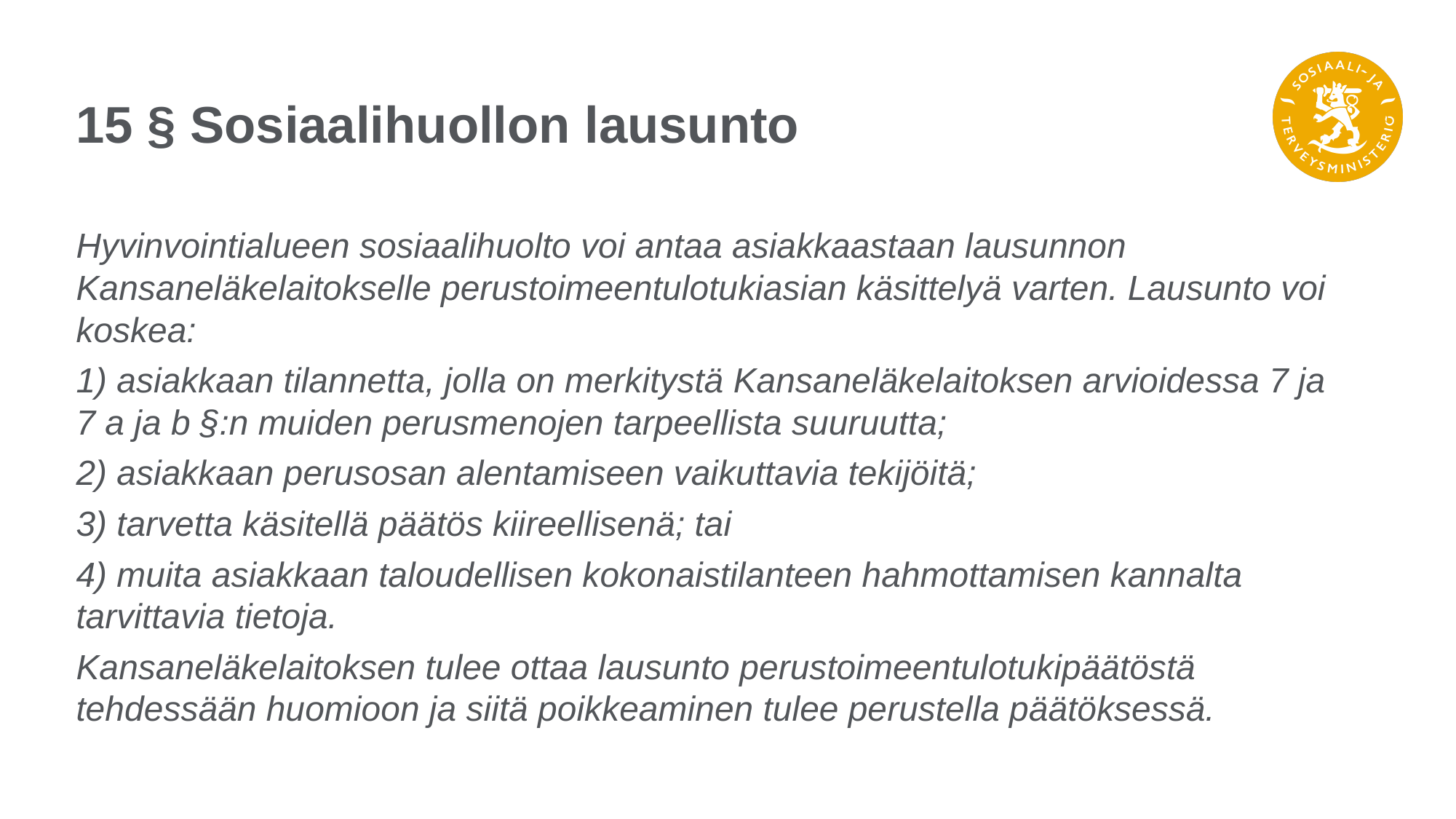

# 15 § Sosiaalihuollon lausunto
Hyvinvointialueen sosiaalihuolto voi antaa asiakkaastaan lausunnon Kansaneläkelaitokselle perustoimeentulotukiasian käsittelyä varten. Lausunto voi koskea:
1) asiakkaan tilannetta, jolla on merkitystä Kansaneläkelaitoksen arvioidessa 7 ja 7 a ja b §:n muiden perusmenojen tarpeellista suuruutta;
2) asiakkaan perusosan alentamiseen vaikuttavia tekijöitä;
3) tarvetta käsitellä päätös kiireellisenä; tai
4) muita asiakkaan taloudellisen kokonaistilanteen hahmottamisen kannalta tarvittavia tietoja.
Kansaneläkelaitoksen tulee ottaa lausunto perustoimeentulotukipäätöstä tehdessään huomioon ja siitä poikkeaminen tulee perustella päätöksessä.